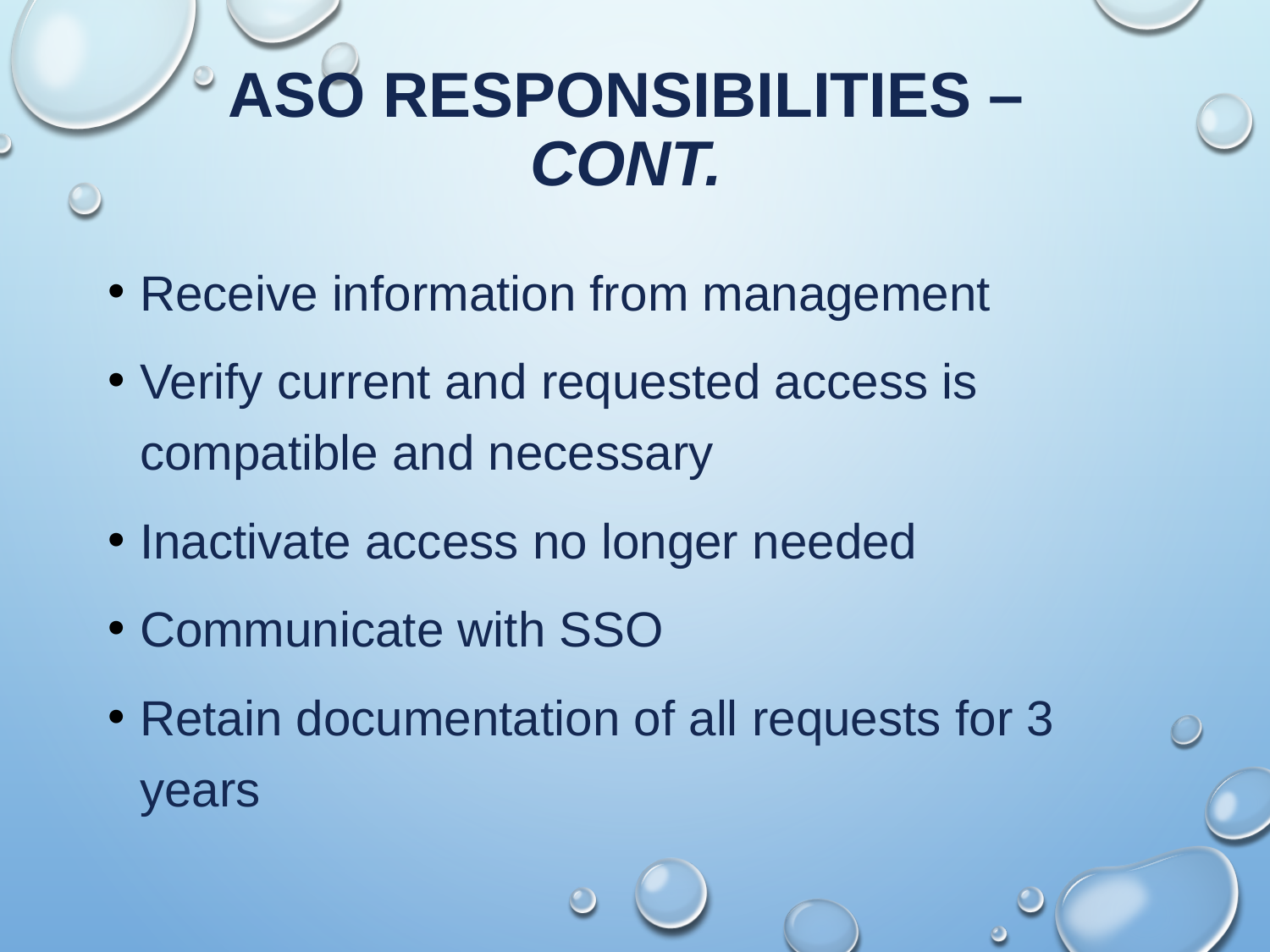

# ASO Responsibilities – cont.
Receive information from management
Verify current and requested access is compatible and necessary
Inactivate access no longer needed
Communicate with SSO
Retain documentation of all requests for 3 years